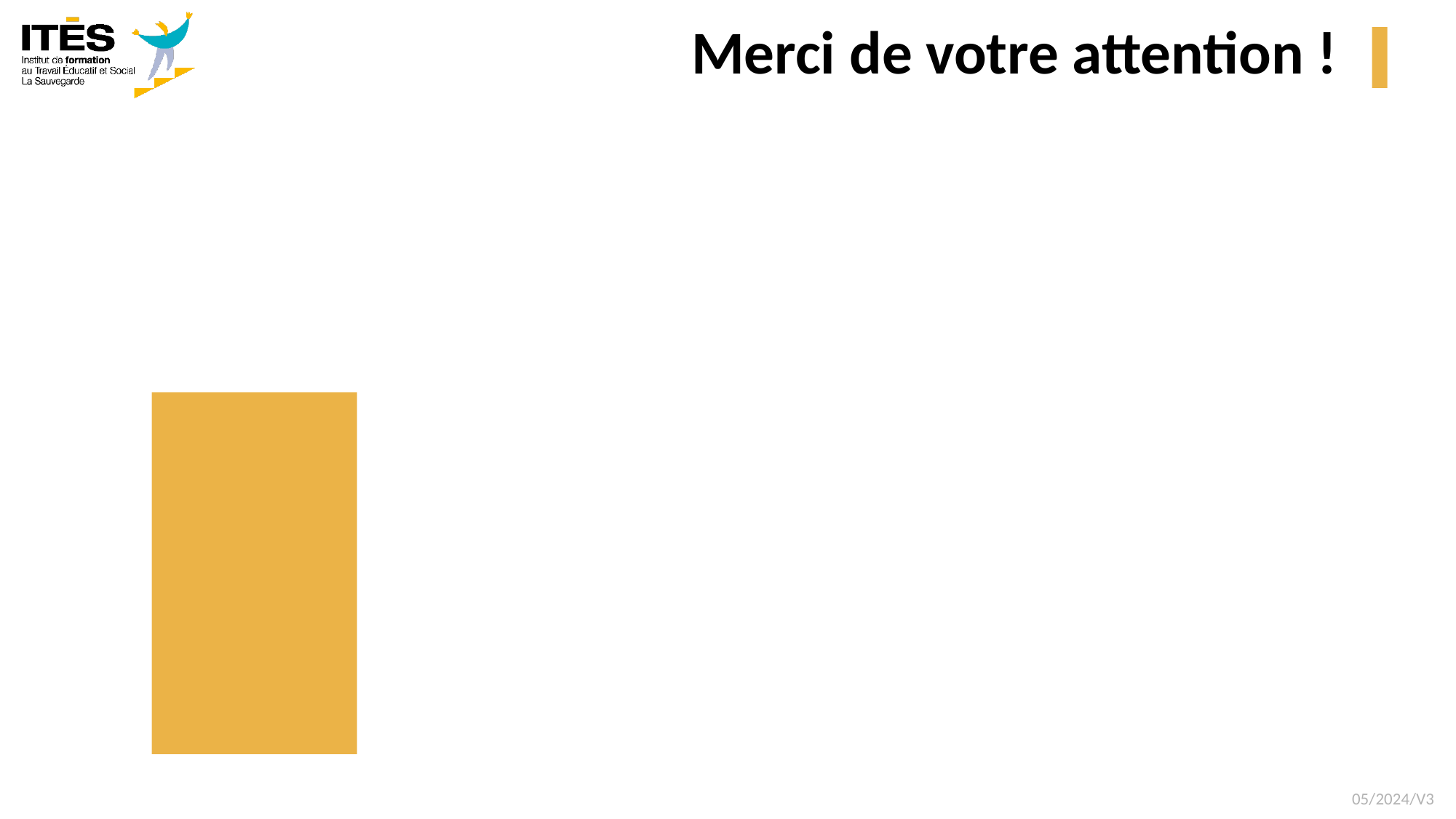

# Merci de votre attention !

05/2024/V3